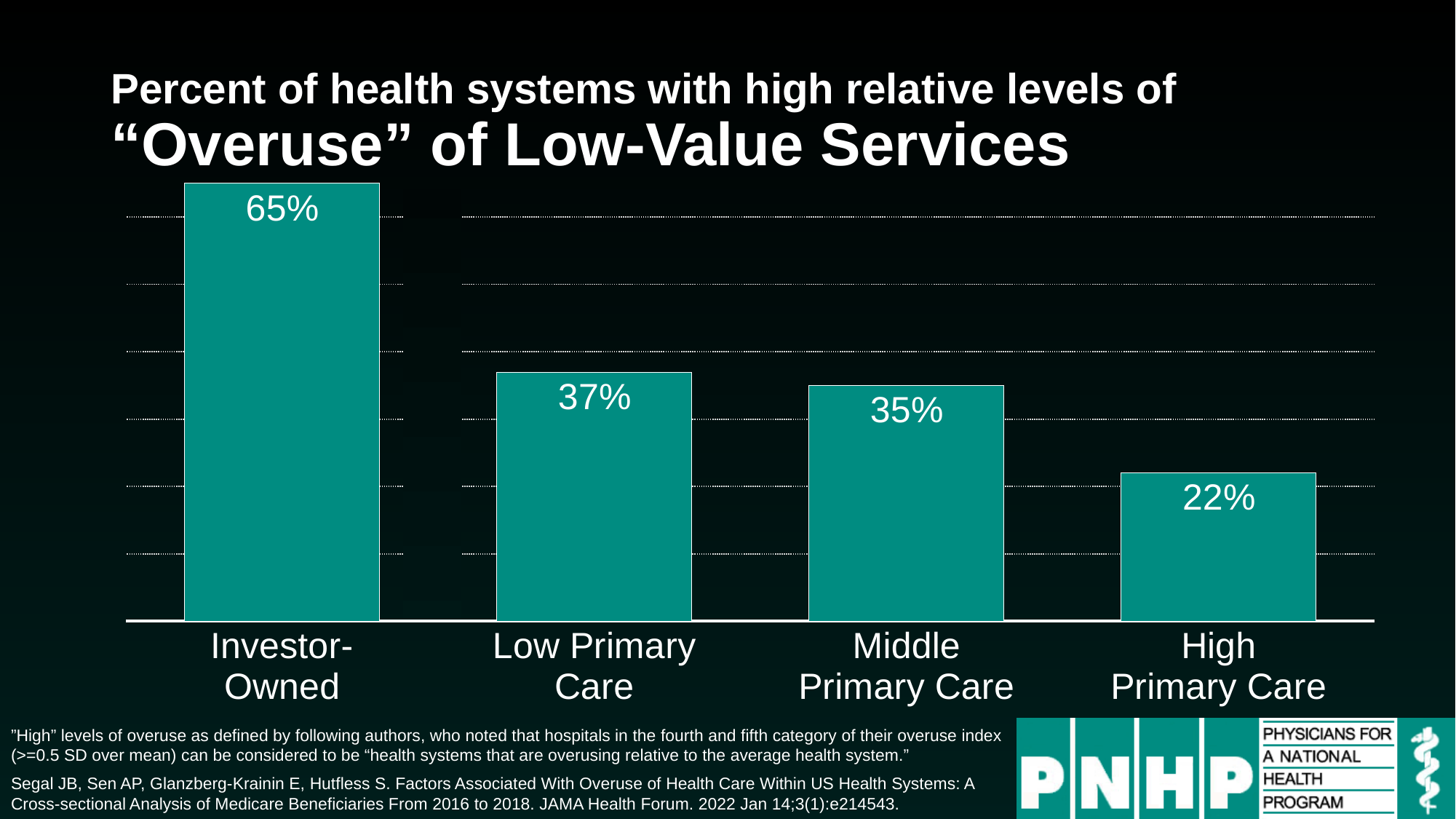

# Percent of health systems with high relative levels of “Overuse” of Low-Value Services

### Chart

| Category | Series 1 |
|---|---|
| Investor-
Owned | 0.65 |
| Low Primary
Care | 0.37 |
| Middle
Primary Care | 0.35 |
| High
Primary Care | 0.22 |
”High” levels of overuse as defined by following authors, who noted that hospitals in the fourth and fifth category of their overuse index (>=0.5 SD over mean) can be considered to be “health systems that are overusing relative to the average health system.”
Segal JB, Sen AP, Glanzberg-Krainin E, Hutfless S. Factors Associated With Overuse of Health Care Within US Health Systems: A Cross-sectional Analysis of Medicare Beneficiaries From 2016 to 2018. JAMA Health Forum. 2022 Jan 14;3(1):e214543.